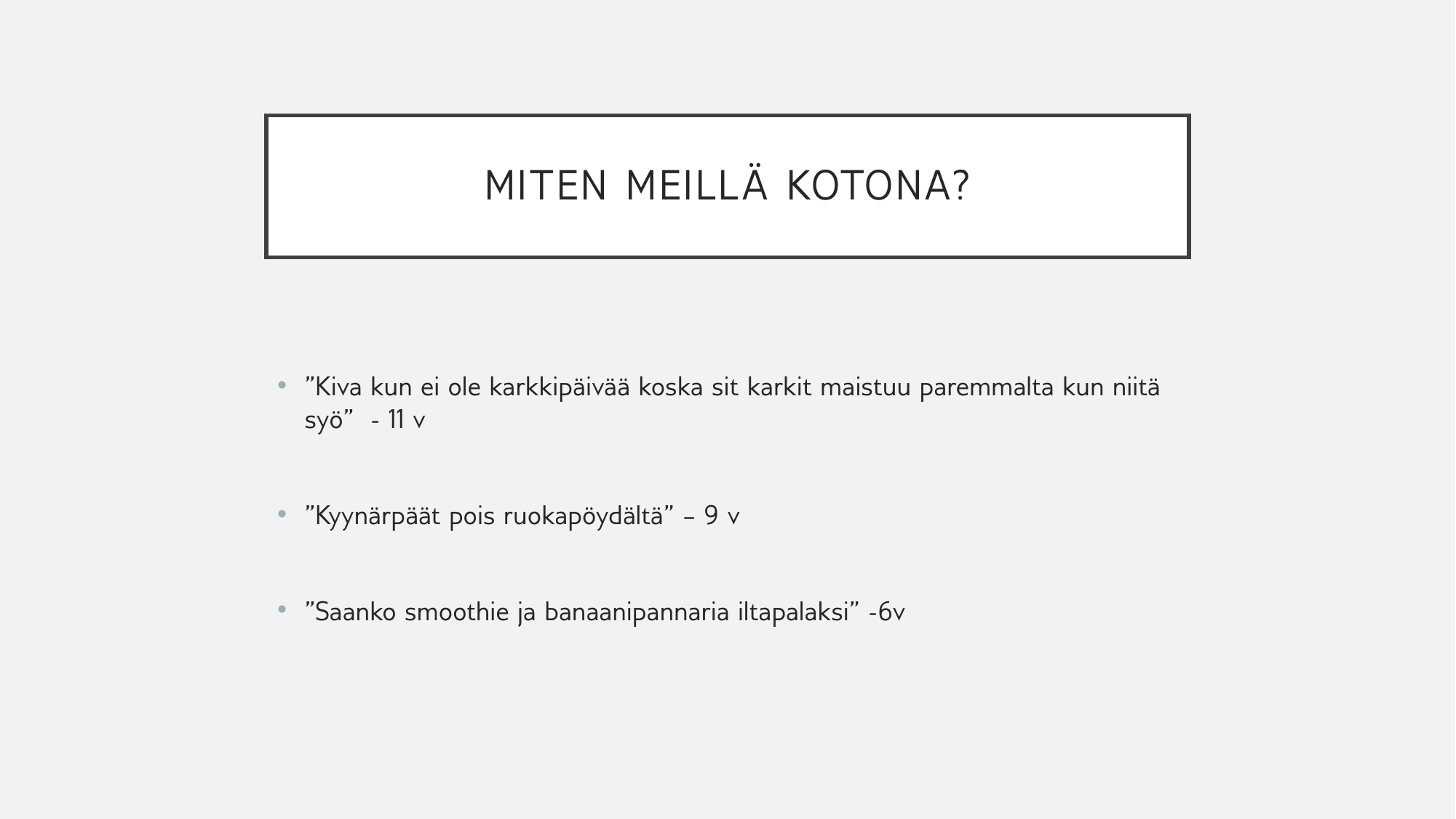

# Miten Meillä kotona?

”Kiva kun ei ole karkkipäivää koska sit karkit maistuu paremmalta kun niitä syö”  - 11 v

”Kyynärpäät pois ruokapöydältä” – 9 v

”Saanko smoothie ja banaanipannaria iltapalaksi” -6v